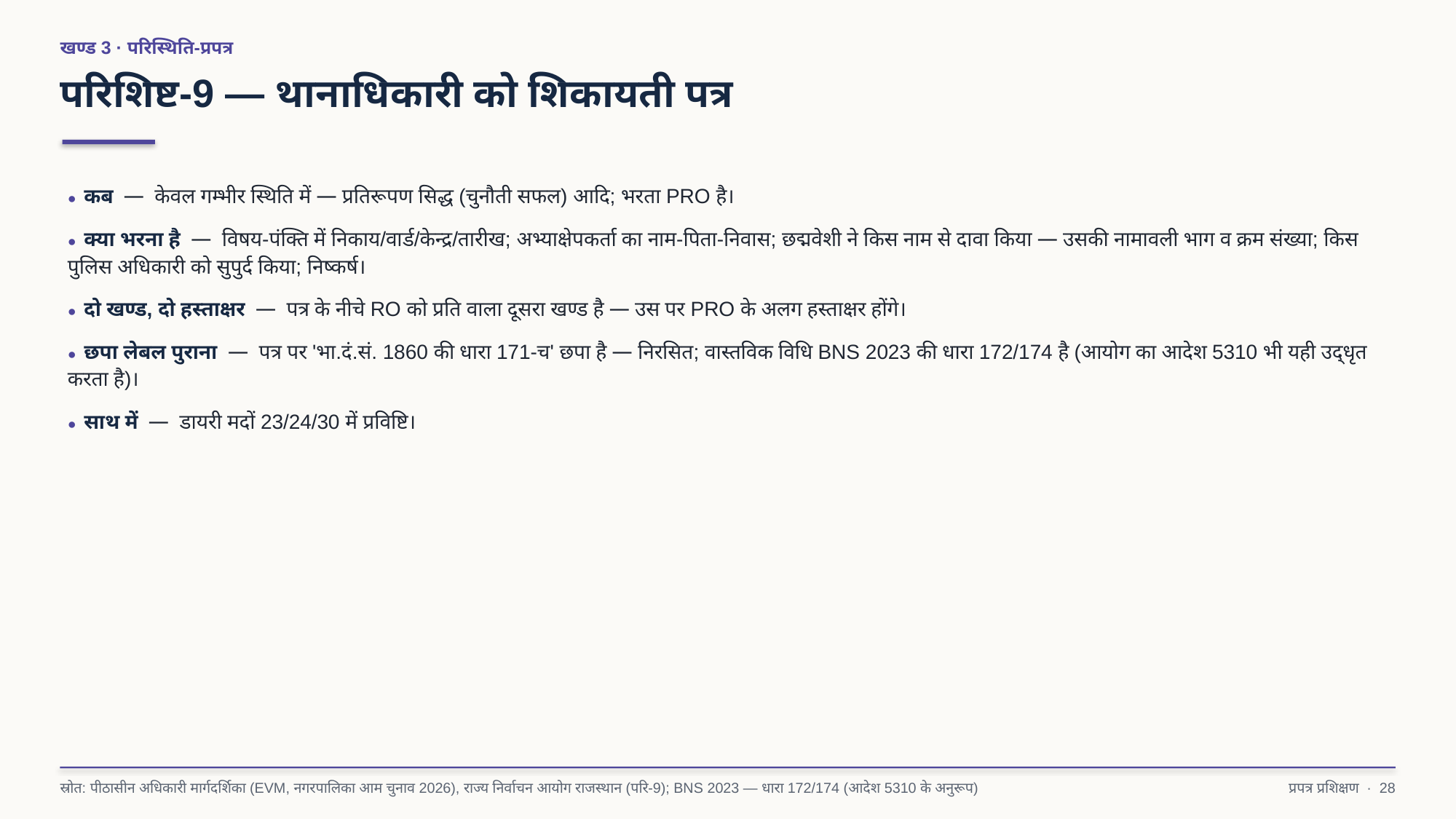

खण्ड 3 · परिस्थिति-प्रपत्र
परिशिष्ट-9 — थानाधिकारी को शिकायती पत्र

●  कब  —  केवल गम्भीर स्थिति में — प्रतिरूपण सिद्ध (चुनौती सफल) आदि; भरता PRO है।
●  क्या भरना है  —  विषय-पंक्ति में निकाय/वार्ड/केन्द्र/तारीख; अभ्याक्षेपकर्ता का नाम-पिता-निवास; छद्मवेशी ने किस नाम से दावा किया — उसकी नामावली भाग व क्रम संख्या; किस पुलिस अधिकारी को सुपुर्द किया; निष्कर्ष।
●  दो खण्ड, दो हस्ताक्षर  —  पत्र के नीचे RO को प्रति वाला दूसरा खण्ड है — उस पर PRO के अलग हस्ताक्षर होंगे।
●  छपा लेबल पुराना  —  पत्र पर 'भा.दं.सं. 1860 की धारा 171-च' छपा है — निरसित; वास्तविक विधि BNS 2023 की धारा 172/174 है (आयोग का आदेश 5310 भी यही उद्धृत करता है)।
●  साथ में  —  डायरी मदों 23/24/30 में प्रविष्टि।

स्रोत: पीठासीन अधिकारी मार्गदर्शिका (EVM, नगरपालिका आम चुनाव 2026), राज्य निर्वाचन आयोग राजस्थान (परि-9); BNS 2023 — धारा 172/174 (आदेश 5310 के अनुरूप)
प्रपत्र प्रशिक्षण  ·  28